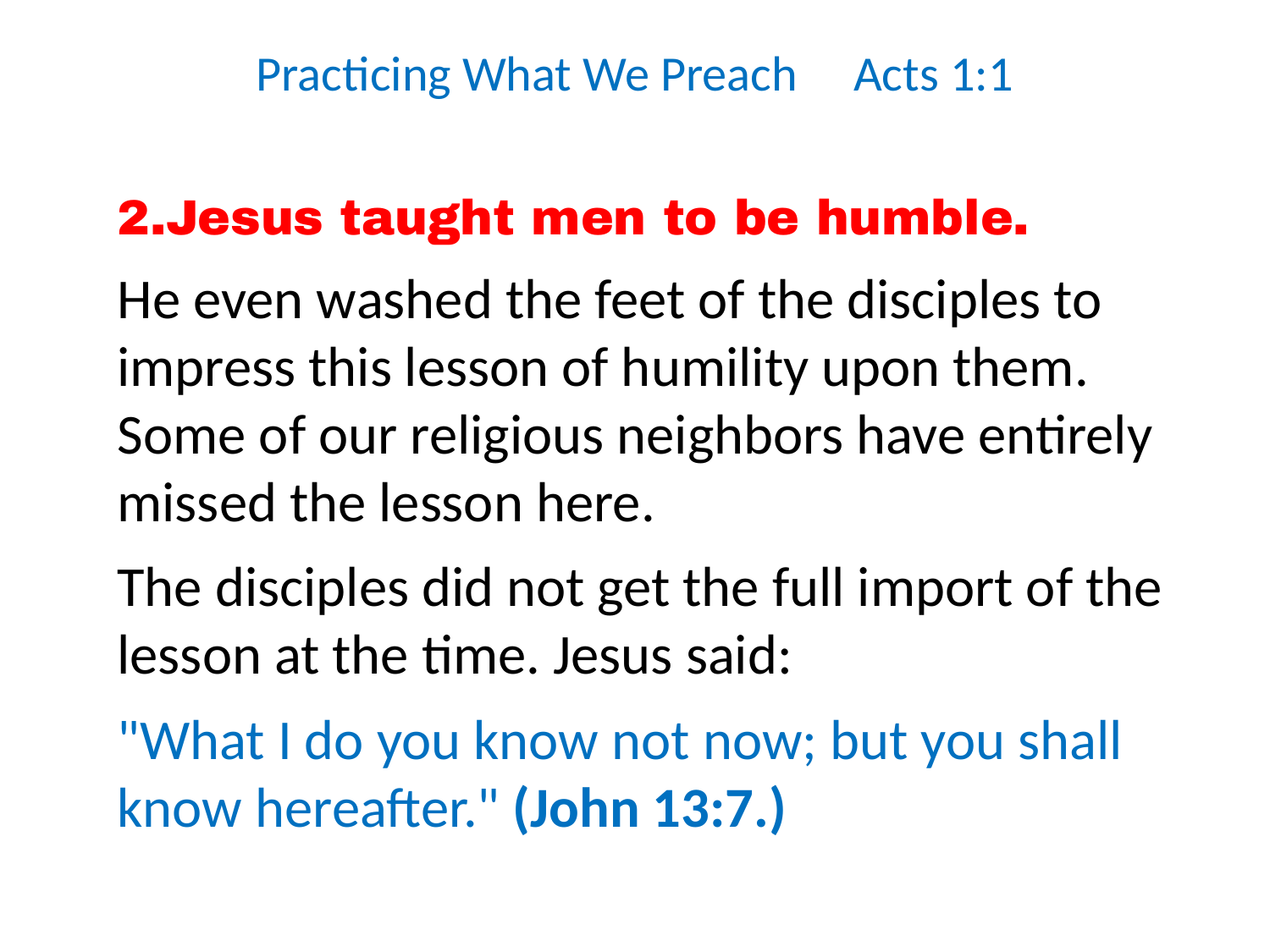

Practicing What We Preach     Acts 1:1
2.Jesus taught men to be humble.
He even washed the feet of the disciples to impress this lesson of humility upon them. Some of our religious neighbors have entirely missed the lesson here.
The disciples did not get the full import of the lesson at the time. Jesus said:
"What I do you know not now; but you shall know hereafter." (John 13:7.)